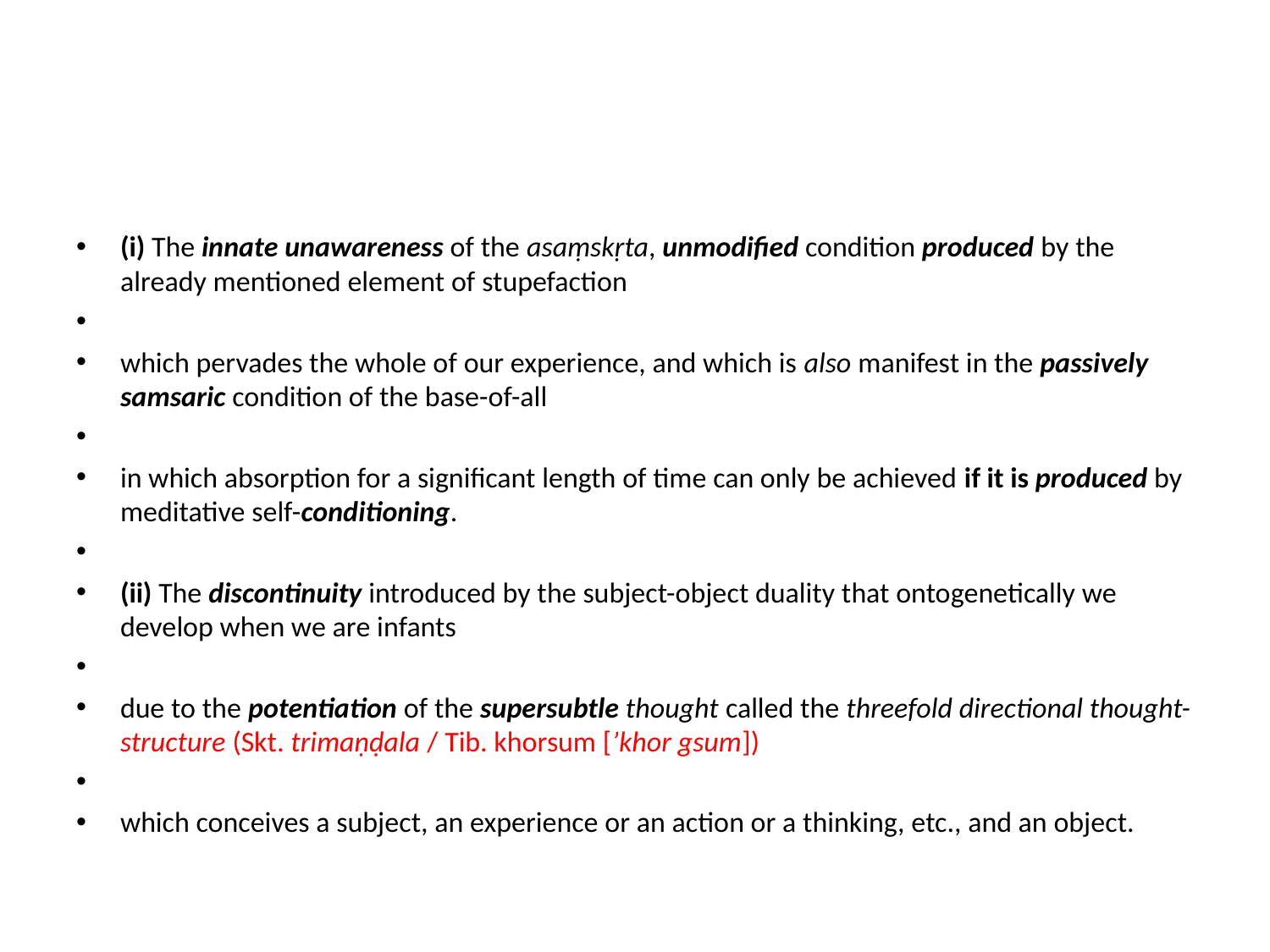

# i
(i) The innate unawareness of the asaṃskṛta, unmodified condition produced by the already mentioned element of stupefaction

which pervades the whole of our experience, and which is also manifest in the passively samsaric condition of the base-of-all

in which absorption for a significant length of time can only be achieved if it is produced by meditative self-conditioning.

(ii) The discontinuity introduced by the subject-object duality that ontogenetically we develop when we are infants

due to the potentiation of the supersubtle thought called the threefold directional thought-structure (Skt. trimaṇḍala / Tib. khorsum [’khor gsum])

which conceives a subject, an experience or an action or a thinking, etc., and an object.